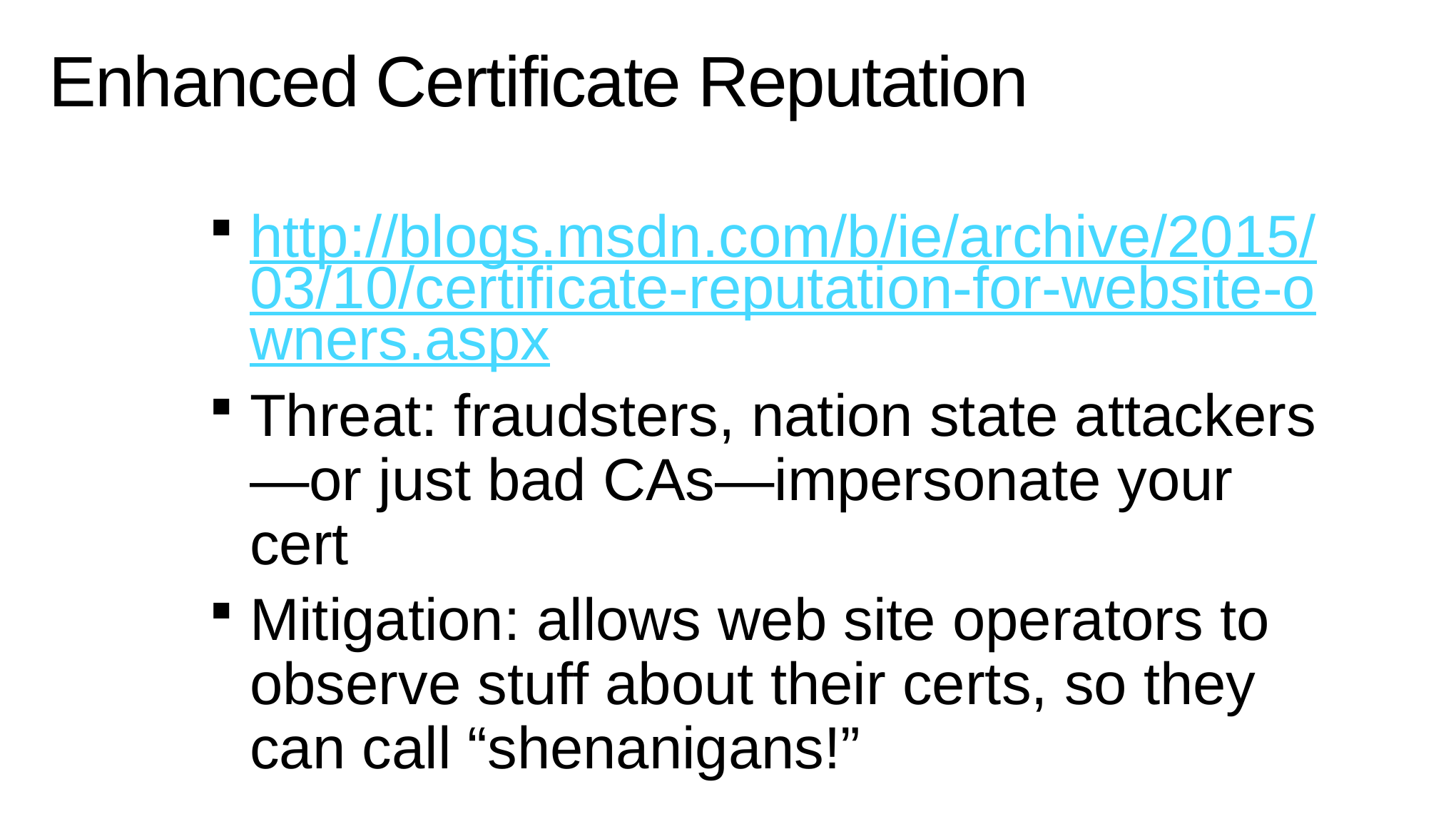

# Enhanced Certificate Reputation
http://blogs.msdn.com/b/ie/archive/2015/03/10/certificate-reputation-for-website-owners.aspx
Threat: fraudsters, nation state attackers—or just bad CAs—impersonate your cert
Mitigation: allows web site operators to observe stuff about their certs, so they can call “shenanigans!”